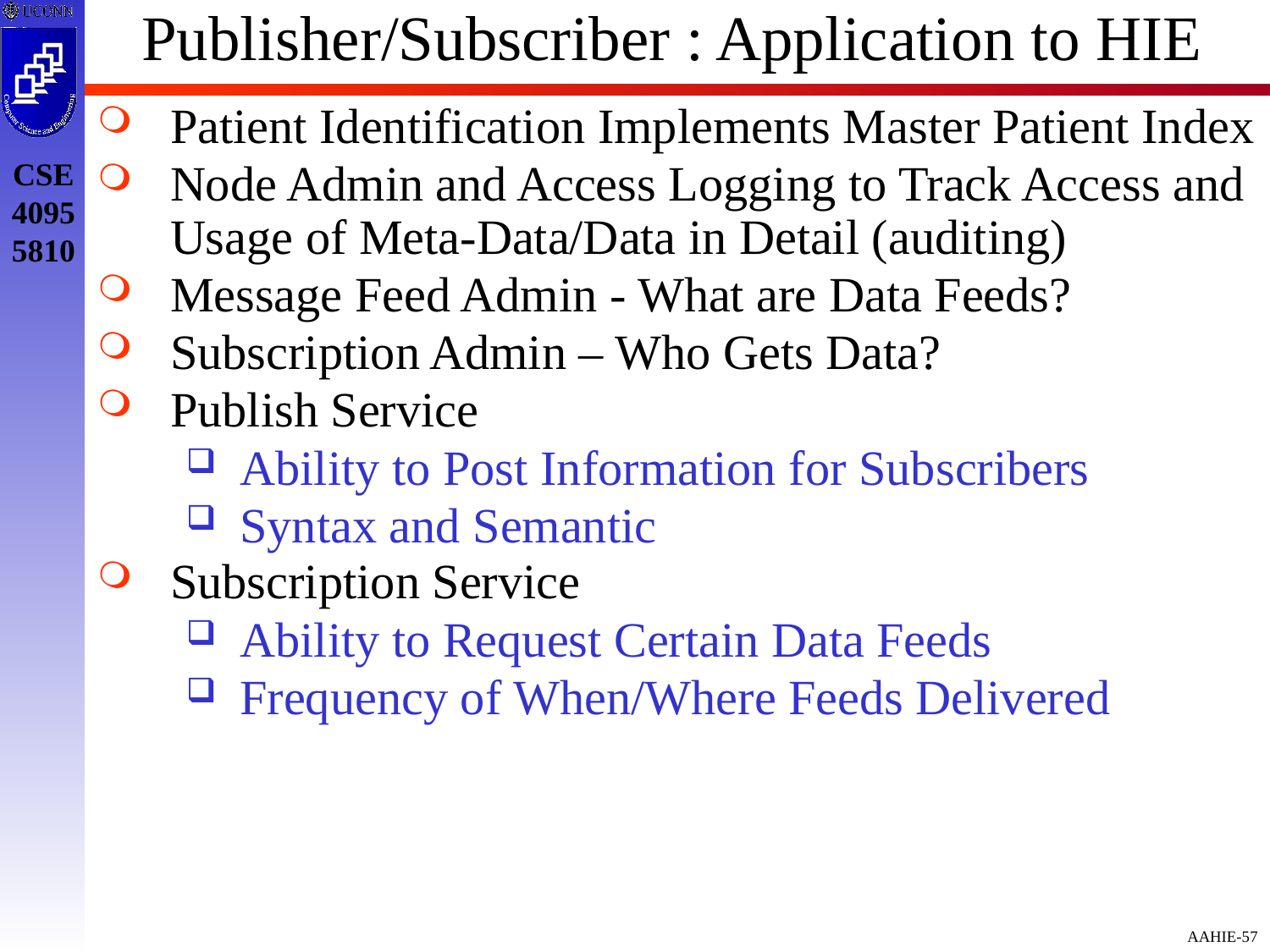

# Publisher/Subscriber : Application to HIE
Patient Identification Implements Master Patient Index
Node Admin and Access Logging to Track Access and Usage of Meta-Data/Data in Detail (auditing)
Message Feed Admin - What are Data Feeds?
Subscription Admin – Who Gets Data?
Publish Service
Ability to Post Information for Subscribers
Syntax and Semantic
Subscription Service
Ability to Request Certain Data Feeds
Frequency of When/Where Feeds Delivered